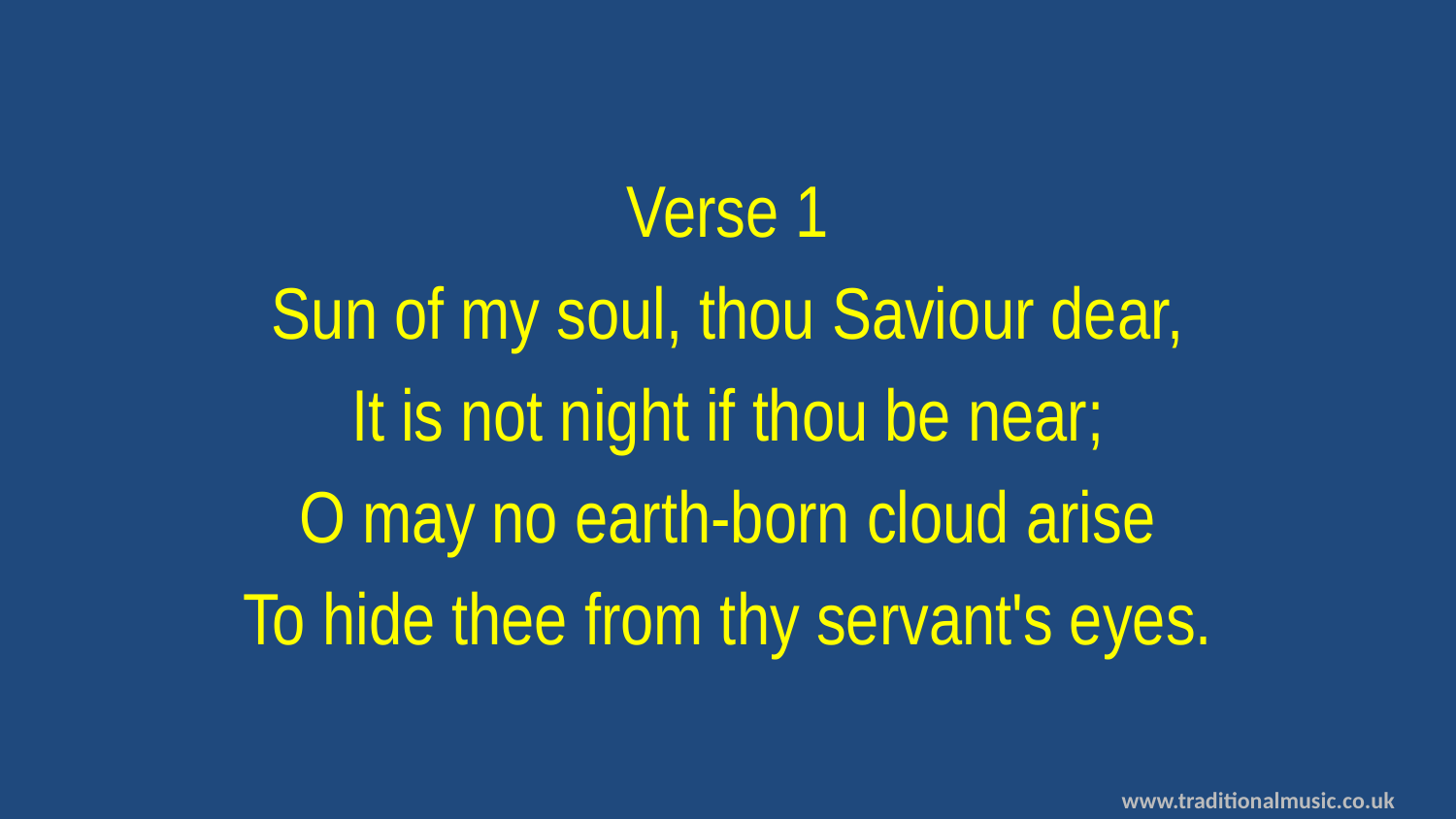

Verse 1
Sun of my soul, thou Saviour dear,
It is not night if thou be near;
O may no earth-born cloud arise
To hide thee from thy servant's eyes.